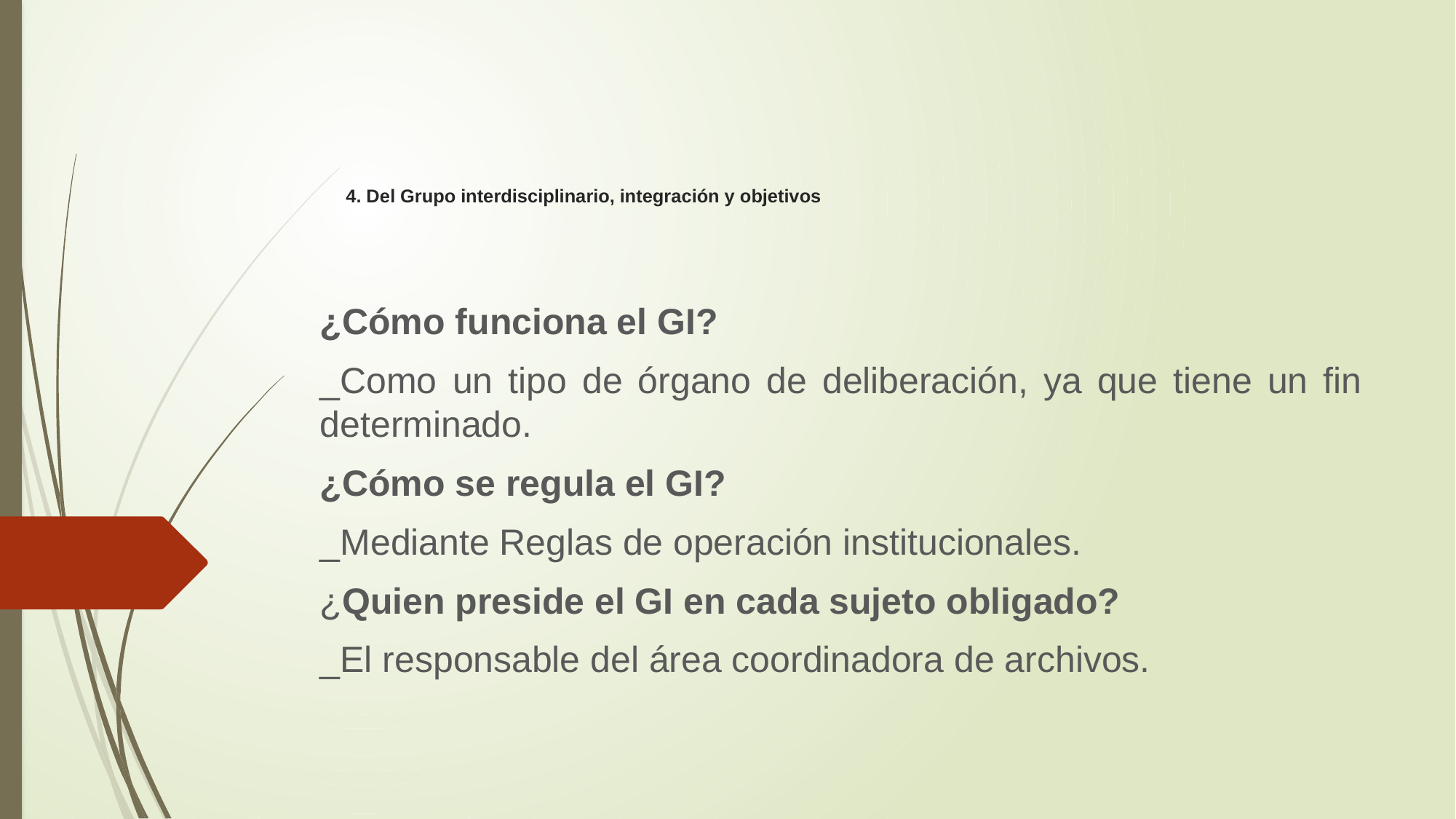

# 4. Del Grupo interdisciplinario, integración y objetivos

¿Cómo funciona el GI?
_Como un tipo de órgano de deliberación, ya que tiene un fin determinado.
¿Cómo se regula el GI?
_Mediante Reglas de operación institucionales.
¿Quien preside el GI en cada sujeto obligado?
_El responsable del área coordinadora de archivos.